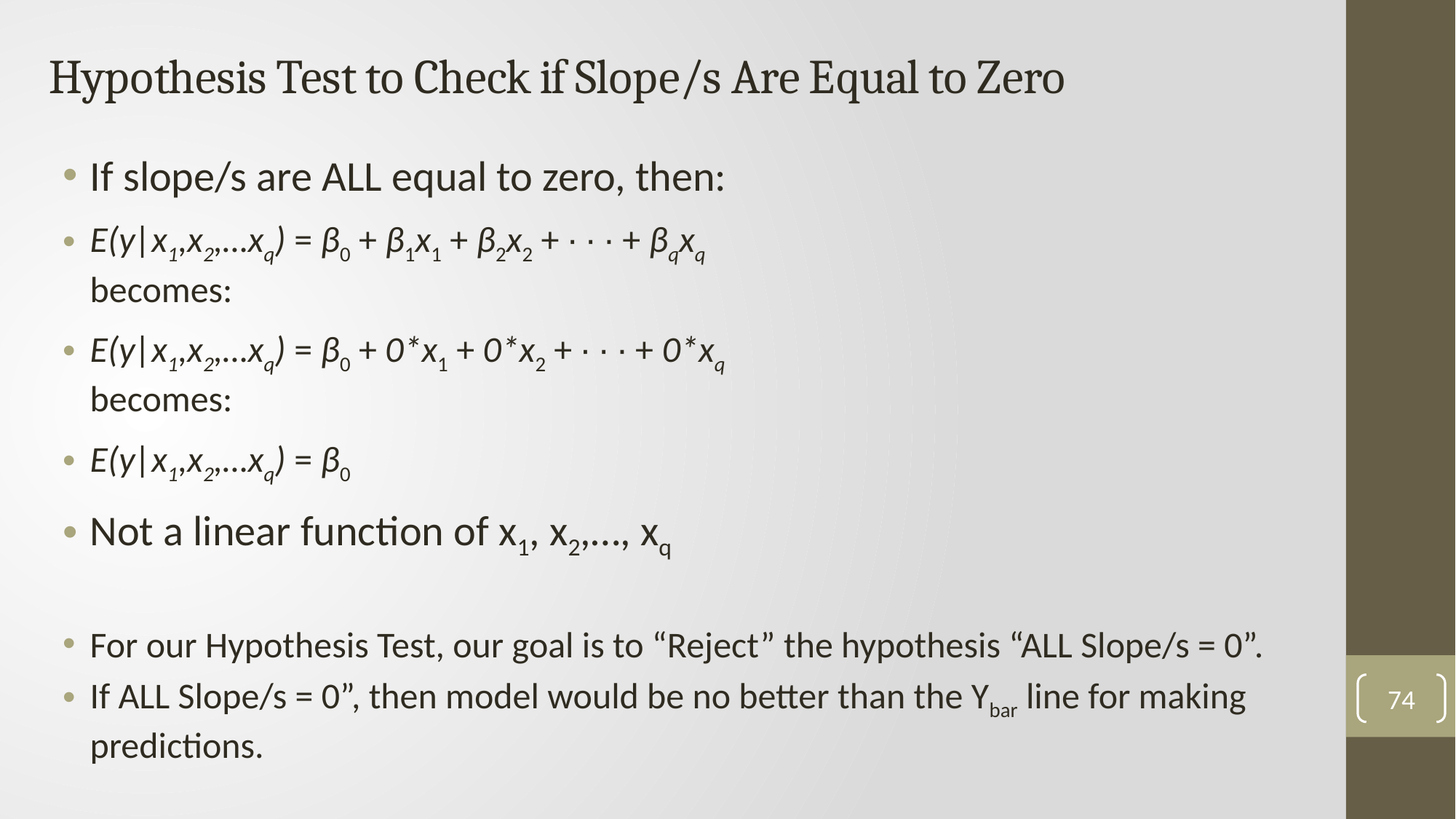

# Hypothesis Test to Check if Slope/s Are Equal to Zero
If slope/s are ALL equal to zero, then:
E(y|x1,x2,…xq) = β0 + β1x1 + β2x2 + ∙ ∙ ∙ + βqxq
becomes:
E(y|x1,x2,…xq) = β0 + 0*x1 + 0*x2 + ∙ ∙ ∙ + 0*xq
becomes:
E(y|x1,x2,…xq) = β0
Not a linear function of x1, x2,…, xq
For our Hypothesis Test, our goal is to “Reject” the hypothesis “ALL Slope/s = 0”.
If ALL Slope/s = 0”, then model would be no better than the Ybar line for making predictions.
74